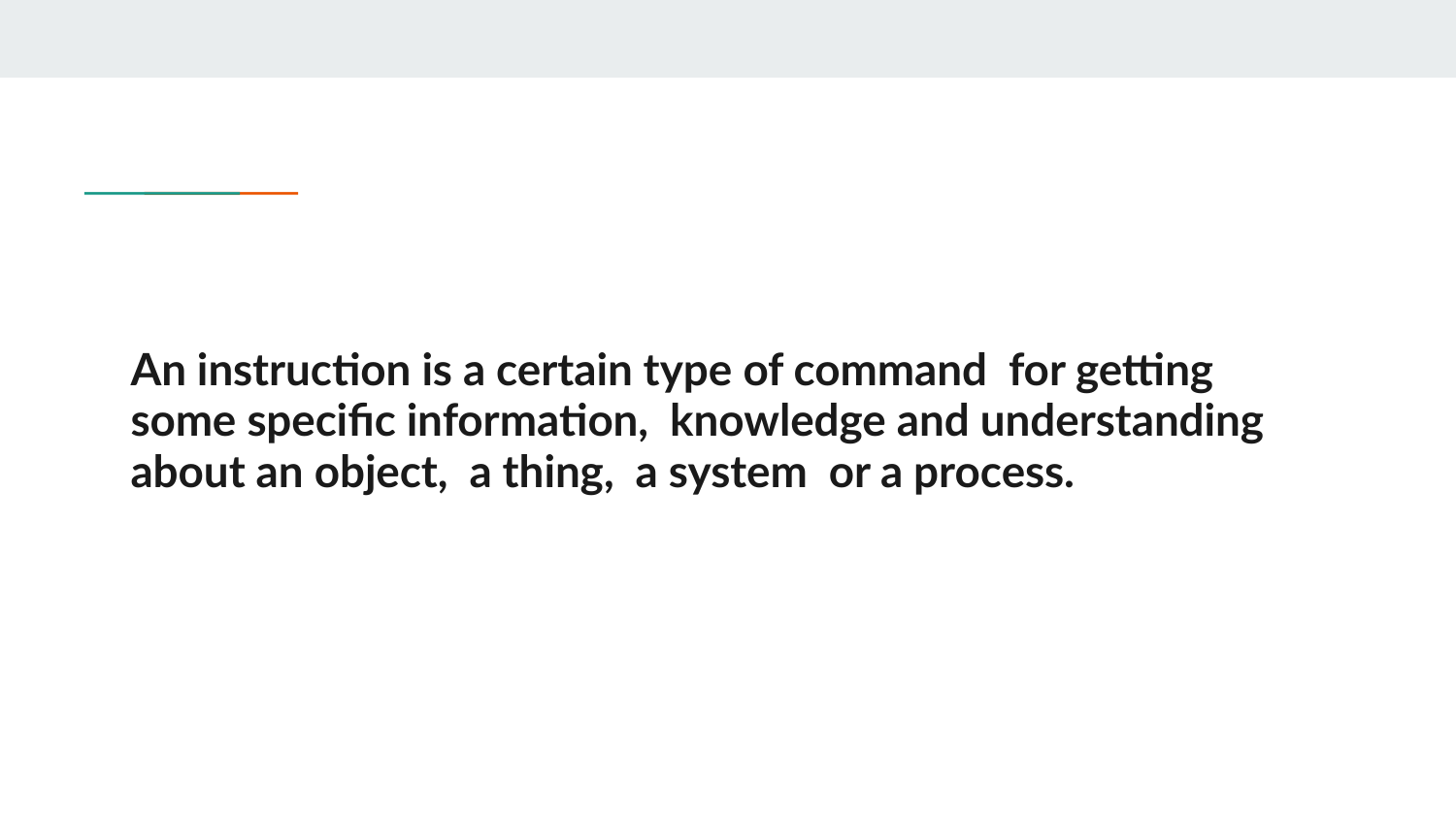

#
An instruction is a certain type of command  for getting some specific information,  knowledge and understanding  about an object,  a thing,  a system  or a process.